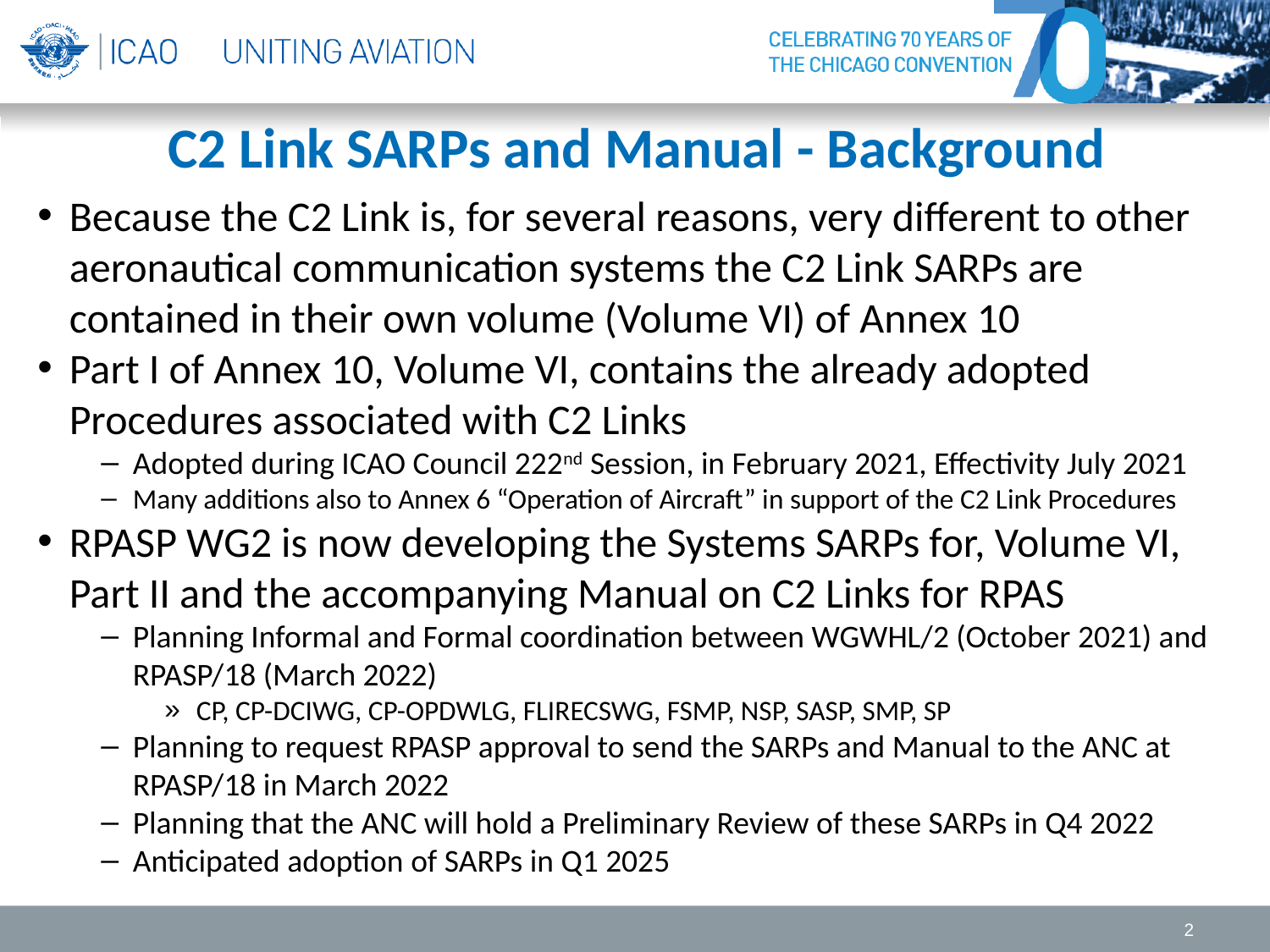

# C2 Link SARPs and Manual - Background
Because the C2 Link is, for several reasons, very different to other aeronautical communication systems the C2 Link SARPs are contained in their own volume (Volume VI) of Annex 10
Part I of Annex 10, Volume VI, contains the already adopted Procedures associated with C2 Links
Adopted during ICAO Council 222nd Session, in February 2021, Effectivity July 2021
Many additions also to Annex 6 “Operation of Aircraft” in support of the C2 Link Procedures
RPASP WG2 is now developing the Systems SARPs for, Volume VI, Part II and the accompanying Manual on C2 Links for RPAS
Planning Informal and Formal coordination between WGWHL/2 (October 2021) and RPASP/18 (March 2022)
CP, CP-DCIWG, CP-OPDWLG, FLIRECSWG, FSMP, NSP, SASP, SMP, SP
Planning to request RPASP approval to send the SARPs and Manual to the ANC at RPASP/18 in March 2022
Planning that the ANC will hold a Preliminary Review of these SARPs in Q4 2022
Anticipated adoption of SARPs in Q1 2025

2